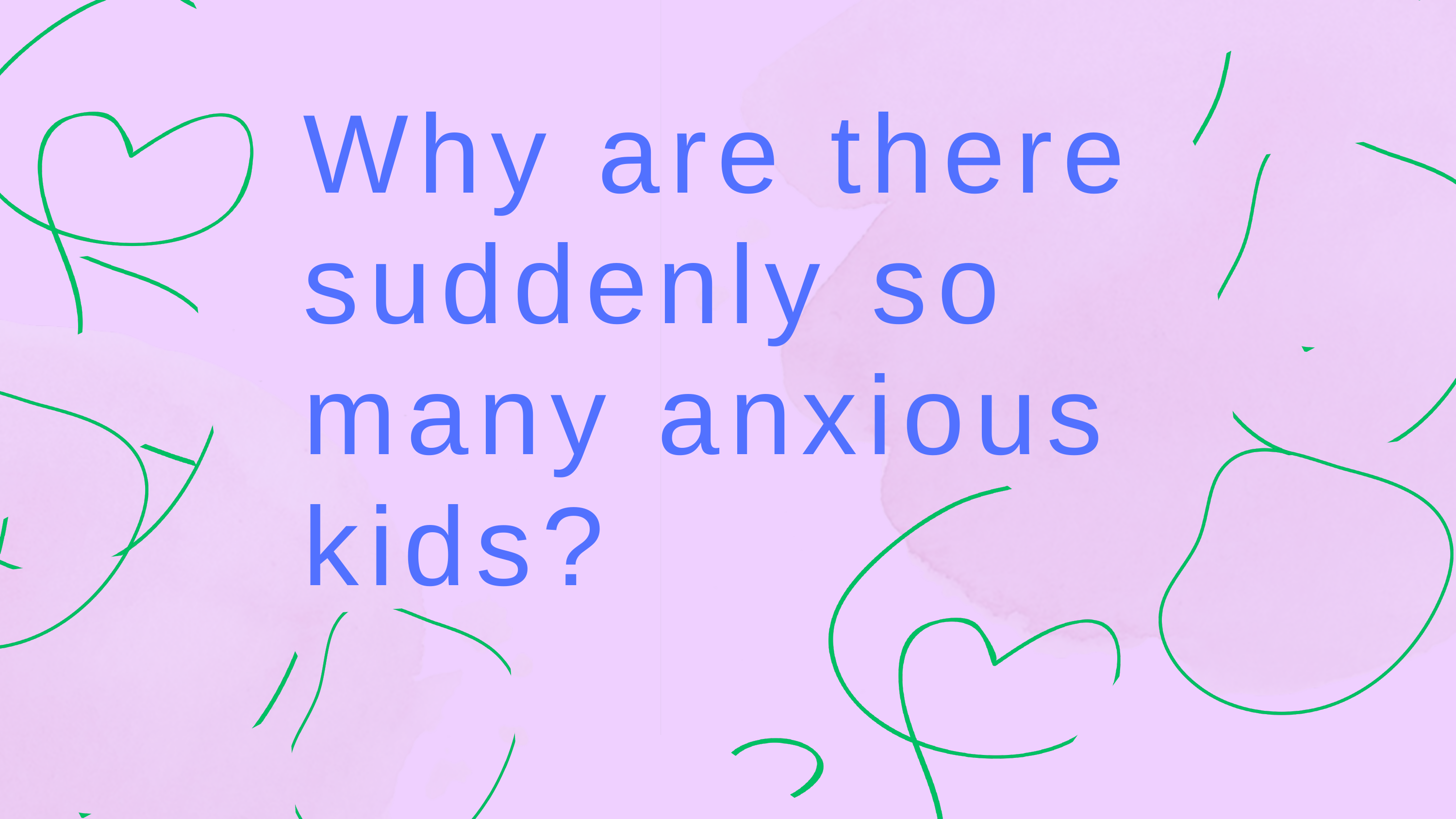

Why are there suddenly so many anxious kids?